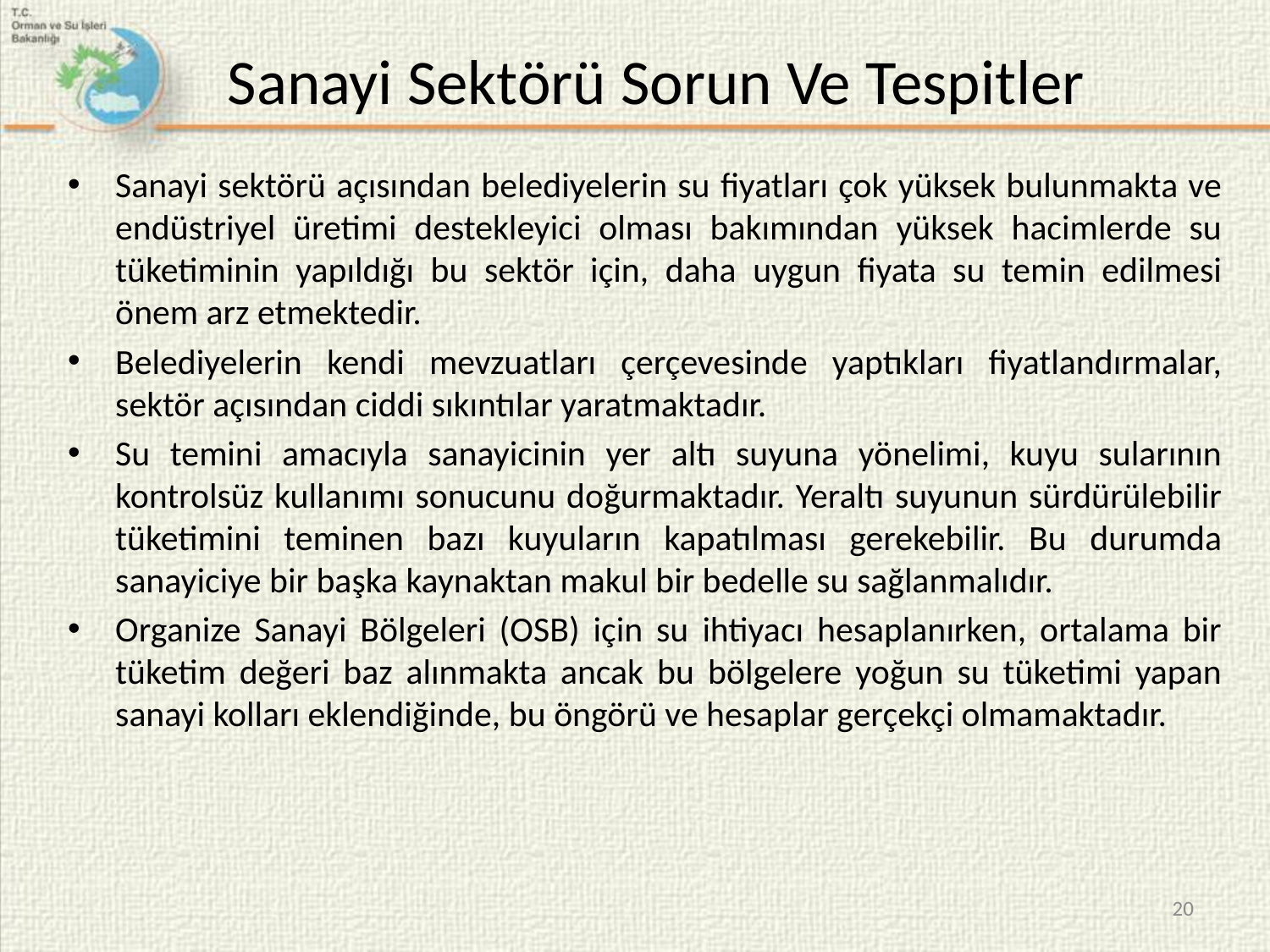

# Sanayi Sektörü Sorun Ve Tespitler
Sanayi sektörü açısından belediyelerin su fiyatları çok yüksek bulunmakta ve endüstriyel üretimi destekleyici olması bakımından yüksek hacimlerde su tüketiminin yapıldığı bu sektör için, daha uygun fiyata su temin edilmesi önem arz etmektedir.
Belediyelerin kendi mevzuatları çerçevesinde yaptıkları fiyatlandırmalar, sektör açısından ciddi sıkıntılar yaratmaktadır.
Su temini amacıyla sanayicinin yer altı suyuna yönelimi, kuyu sularının kontrolsüz kullanımı sonucunu doğurmaktadır. Yeraltı suyunun sürdürülebilir tüketimini teminen bazı kuyuların kapatılması gerekebilir. Bu durumda sanayiciye bir başka kaynaktan makul bir bedelle su sağlanmalıdır.
Organize Sanayi Bölgeleri (OSB) için su ihtiyacı hesaplanırken, ortalama bir tüketim değeri baz alınmakta ancak bu bölgelere yoğun su tüketimi yapan sanayi kolları eklendiğinde, bu öngörü ve hesaplar gerçekçi olmamaktadır.

20